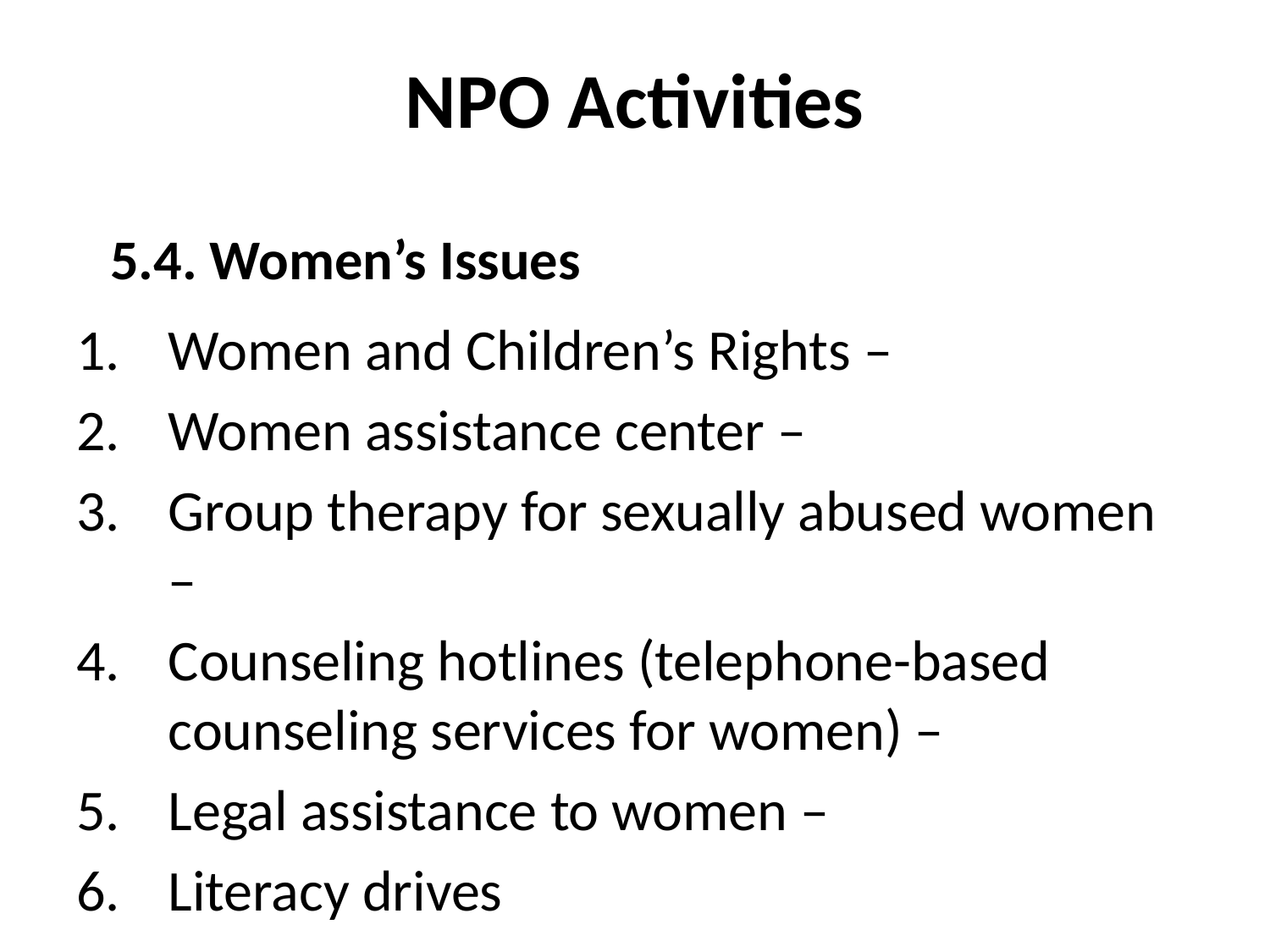

# NPO Activities
  5.4. Women’s Issues
Women and Children’s Rights –
Women assistance center –
Group therapy for sexually abused women –
Counseling hotlines (telephone-based counseling services for women) –
Legal assistance to women –
Literacy drives